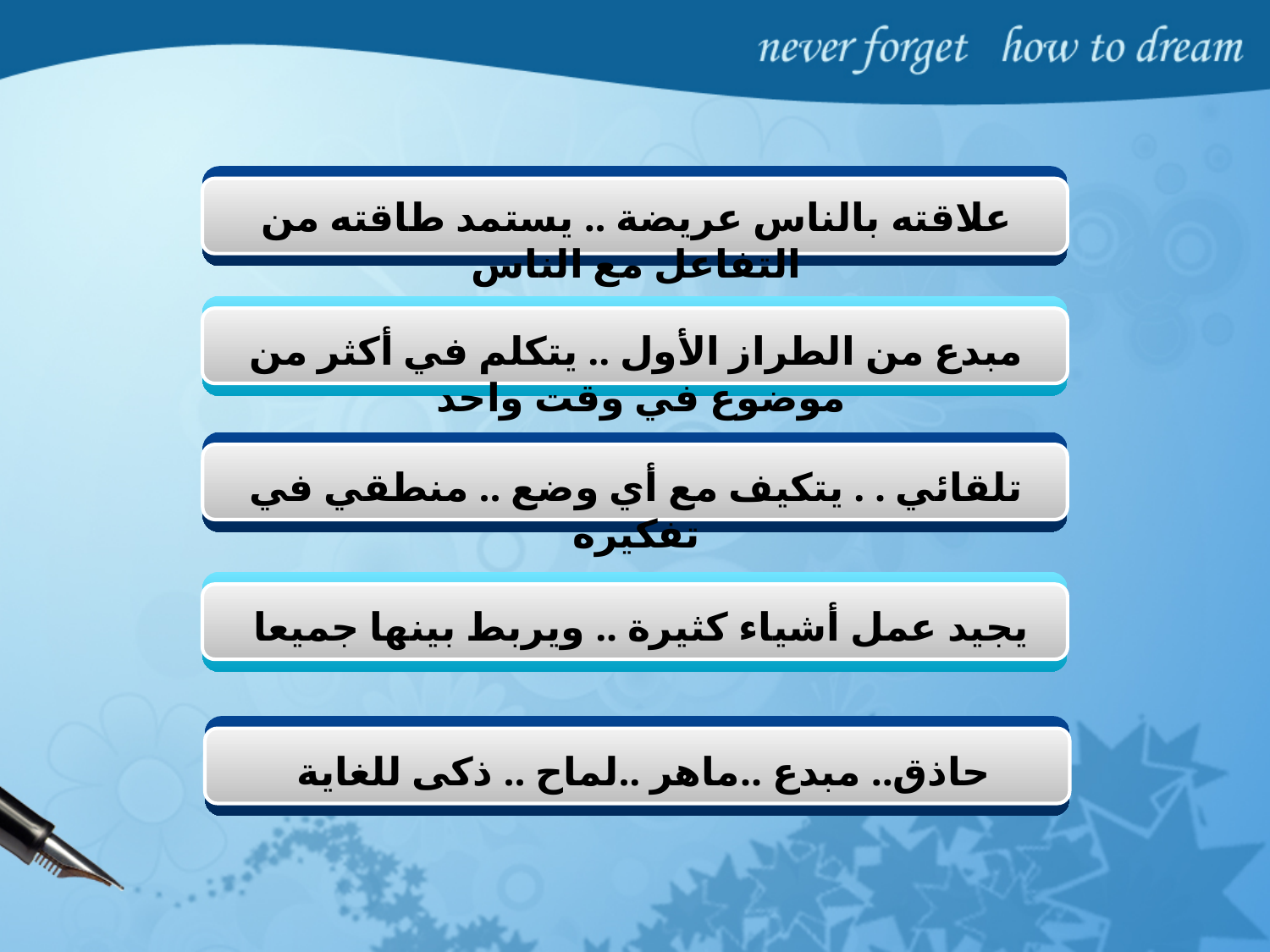

علاقته بالناس عريضة .. يستمد طاقته من التفاعل مع الناس

مبدع من الطراز الأول .. يتكلم في أكثر من موضوع في وقت واحد

تلقائي . . يتكيف مع أي وضع .. منطقي في تفكيره

يجيد عمل أشياء كثيرة .. ويربط بينها جميعا

حاذق.. مبدع ..ماهر ..لماح .. ذكى للغاية